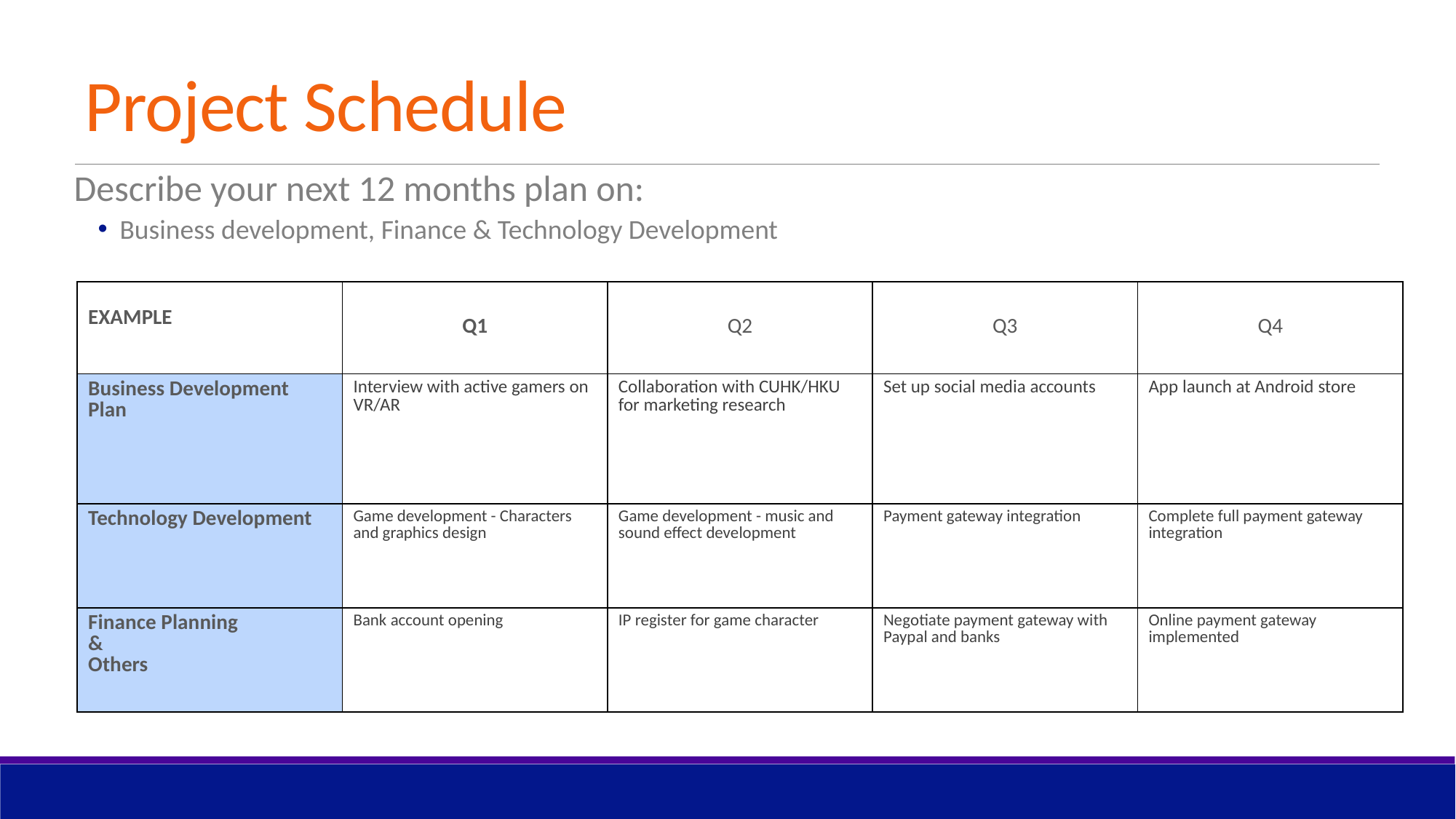

# Project Schedule
Describe your next 12 months plan on:
Business development, Finance & Technology Development

| EXAMPLE | Q1 | Q2 | Q3 | Q4 |
| --- | --- | --- | --- | --- |
| Business Development Plan | Interview with active gamers on VR/AR | Collaboration with CUHK/HKU for marketing research | Set up social media accounts | App launch at Android store |
| Technology Development | Game development - Characters and graphics design | Game development - music and sound effect development | Payment gateway integration | Complete full payment gateway integration |
| Finance Planning & Others | Bank account opening | IP register for game character | Negotiate payment gateway with Paypal and banks | Online payment gateway implemented |